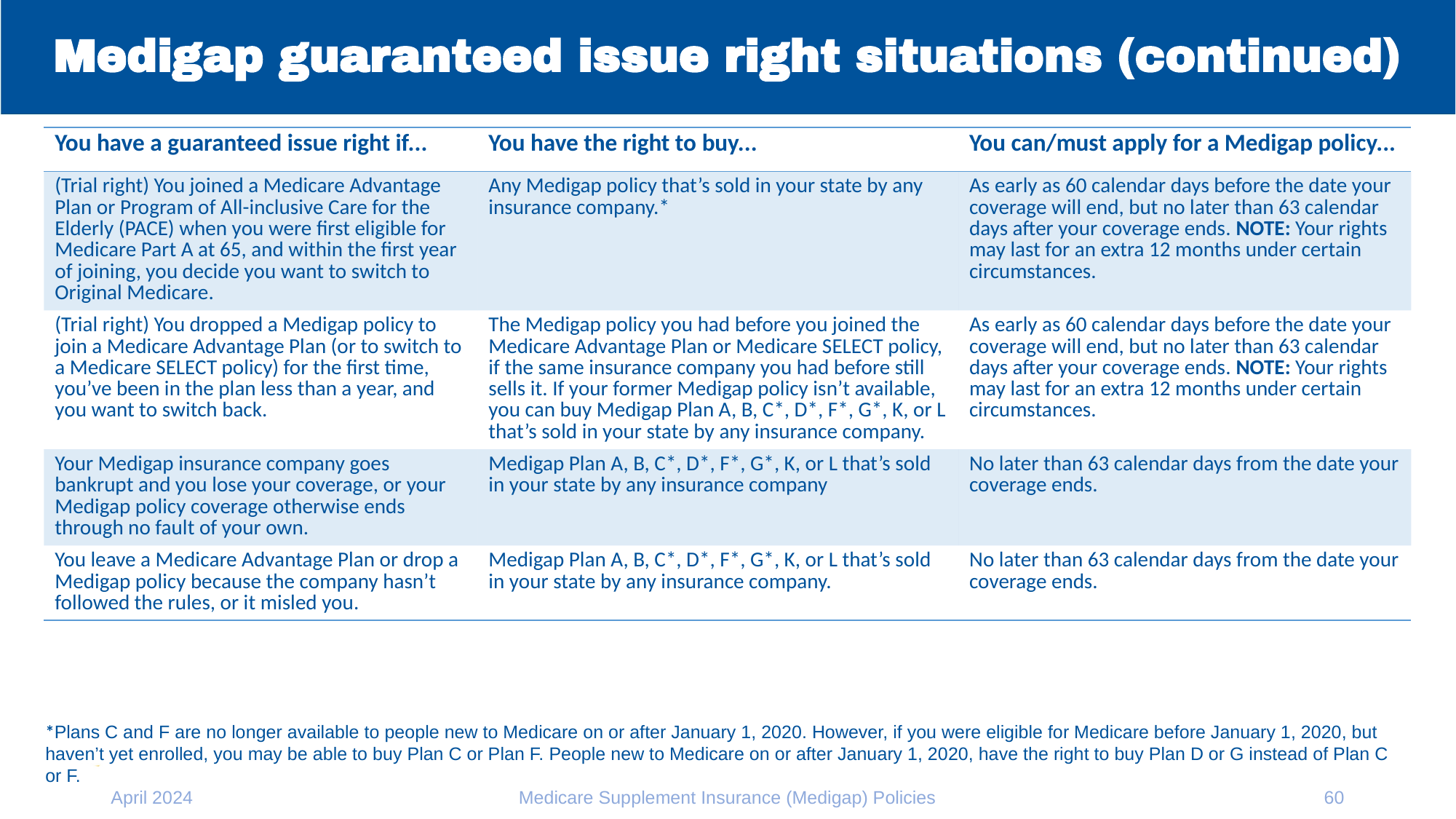

# Medigap guaranteed issue right situations (continued)
| You have a guaranteed issue right if... | You have the right to buy... | You can/must apply for a Medigap policy... |
| --- | --- | --- |
| (Trial right) You joined a Medicare Advantage Plan or Program of All-inclusive Care for the Elderly (PACE) when you were first eligible for Medicare Part A at 65, and within the first year of joining, you decide you want to switch to Original Medicare. | Any Medigap policy that’s sold in your state by any insurance company.\* | As early as 60 calendar days before the date your coverage will end, but no later than 63 calendar days after your coverage ends. NOTE: Your rights may last for an extra 12 months under certain circumstances. |
| (Trial right) You dropped a Medigap policy to join a Medicare Advantage Plan (or to switch to a Medicare SELECT policy) for the first time, you’ve been in the plan less than a year, and you want to switch back. | The Medigap policy you had before you joined the Medicare Advantage Plan or Medicare SELECT policy, if the same insurance company you had before still sells it. If your former Medigap policy isn’t available, you can buy Medigap Plan A, B, C\*, D\*, F\*, G\*, K, or L that’s sold in your state by any insurance company. | As early as 60 calendar days before the date your coverage will end, but no later than 63 calendar days after your coverage ends. NOTE: Your rights may last for an extra 12 months under certain circumstances. |
| Your Medigap insurance company goes bankrupt and you lose your coverage, or your Medigap policy coverage otherwise ends through no fault of your own. | Medigap Plan A, B, C\*, D\*, F\*, G\*, K, or L that’s sold in your state by any insurance company | No later than 63 calendar days from the date your coverage ends. |
| You leave a Medicare Advantage Plan or drop a Medigap policy because the company hasn’t followed the rules, or it misled you. | Medigap Plan A, B, C\*, D\*, F\*, G\*, K, or L that’s sold in your state by any insurance company. | No later than 63 calendar days from the date your coverage ends. |
*Plans C and F are no longer available to people new to Medicare on or after January 1, 2020. However, if you were eligible for Medicare before January 1, 2020, but haven’t yet enrolled, you may be able to buy Plan C or Plan F. People new to Medicare on or after January 1, 2020, have the right to buy Plan D or G instead of Plan C or F.
April 2024
Medicare Supplement Insurance (Medigap) Policies
60